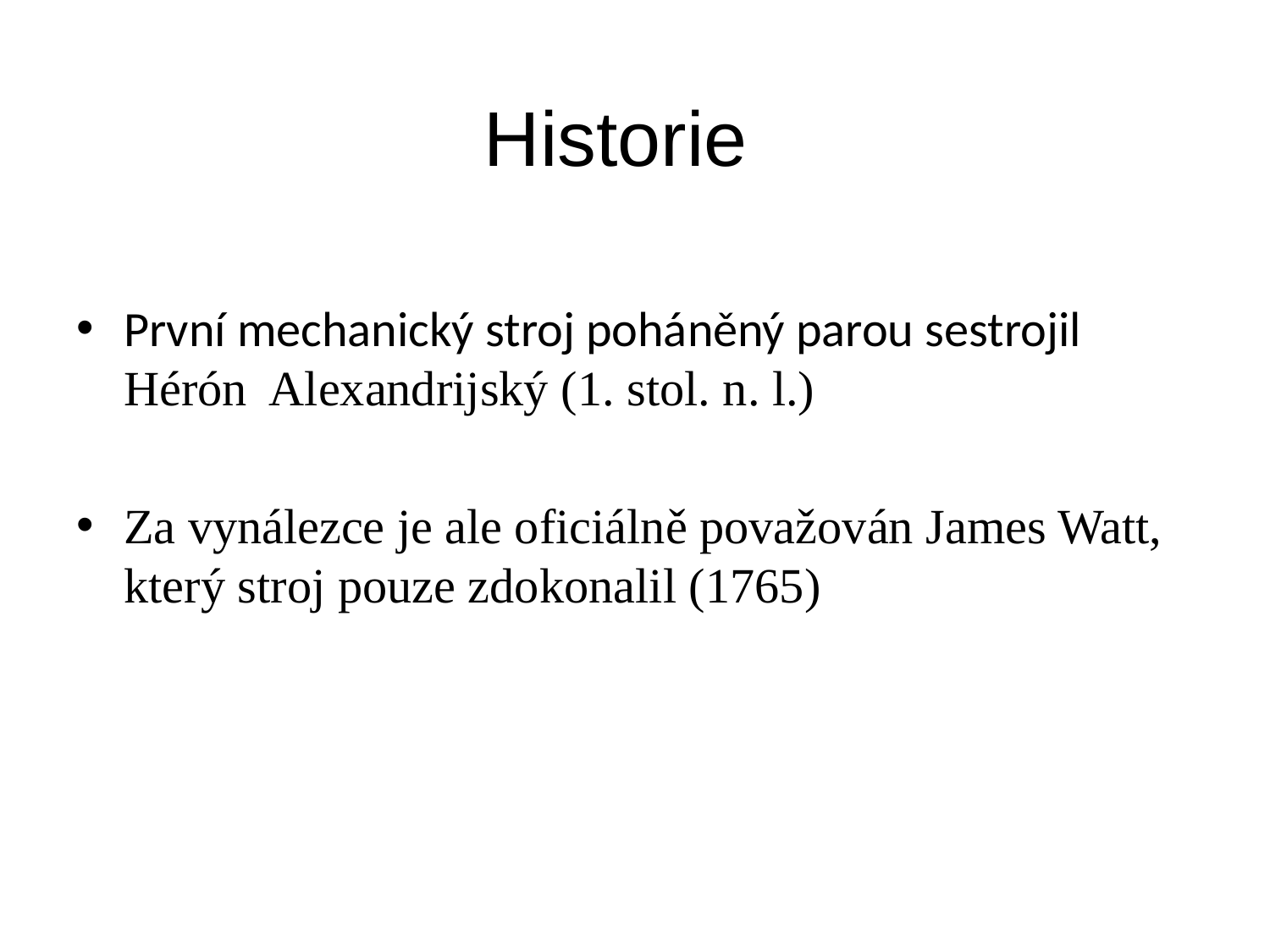

# Historie

První mechanický stroj poháněný parou sestrojil Hérón  Alexandrijský (1. stol. n. l.)

Za vynálezce je ale oficiálně považován James Watt, který stroj pouze zdokonalil (1765)